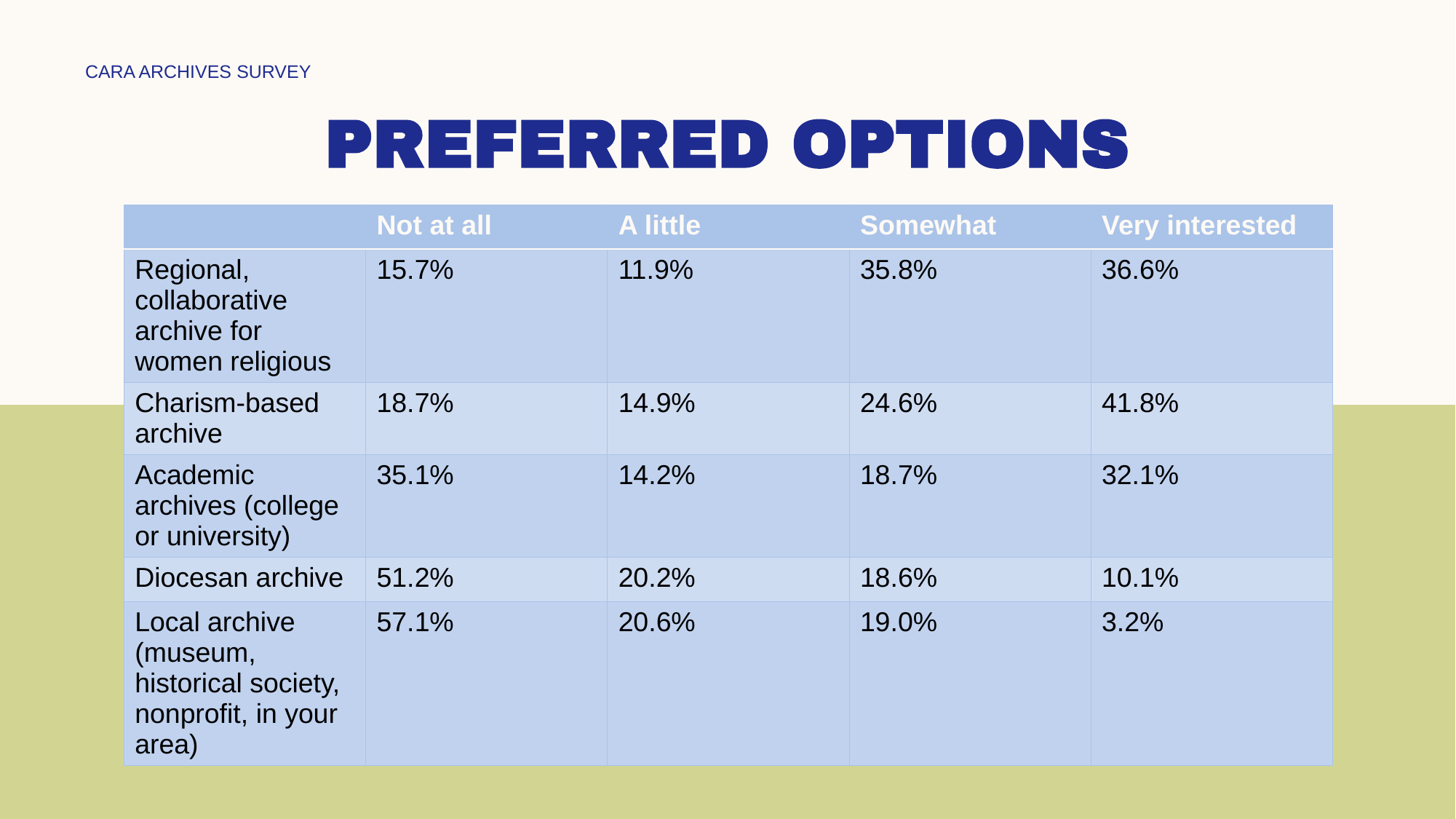

CARA ARCHIVES SURVEY
# Preferred options
|  | Not at all | A little | Somewhat | Very interested |
| --- | --- | --- | --- | --- |
| Regional, collaborative archive for women religious | 15.7% | 11.9% | 35.8% | 36.6% |
| Charism-based archive | 18.7% | 14.9% | 24.6% | 41.8% |
| Academic archives (college or university) | 35.1% | 14.2% | 18.7% | 32.1% |
| Diocesan archive | 51.2% | 20.2% | 18.6% | 10.1% |
| Local archive (museum, historical society, nonprofit, in your area) | 57.1% | 20.6% | 19.0% | 3.2% |